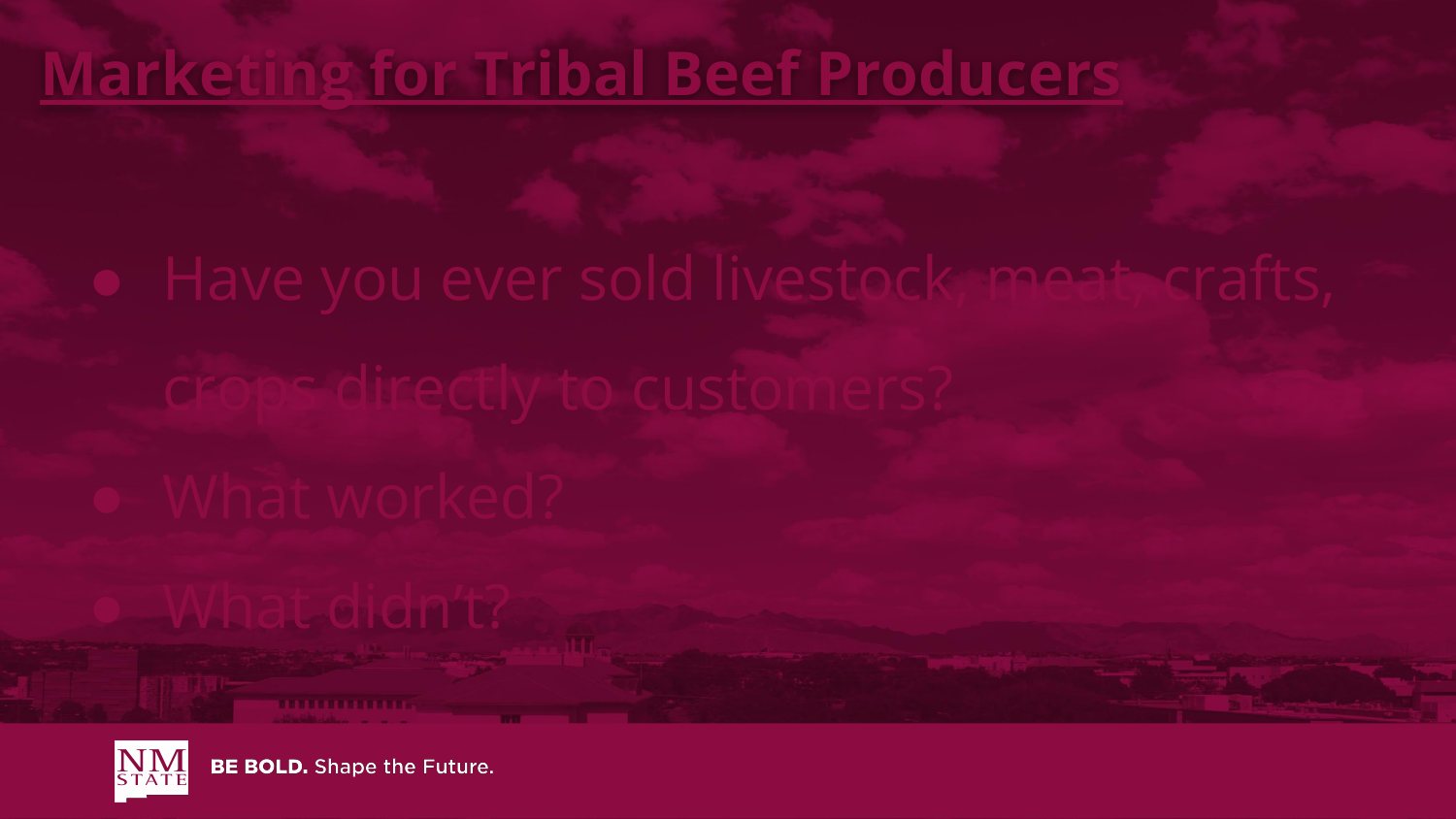

Marketing for Tribal Beef Producers
Have you ever sold livestock, meat, crafts, crops directly to customers?
What worked?
What didn’t?